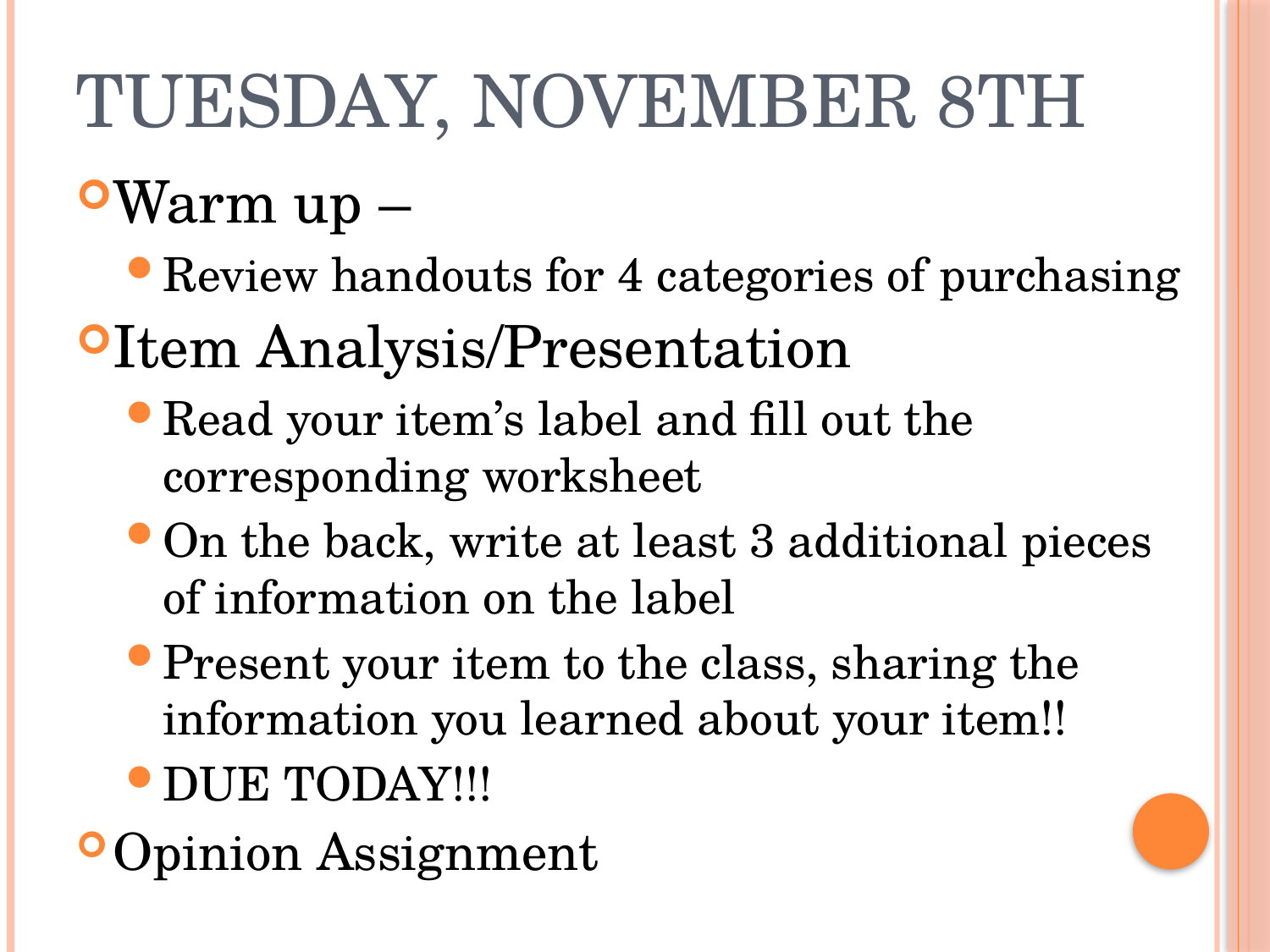

# Tuesday, November 8th
Warm up –
Review handouts for 4 categories of purchasing
Item Analysis/Presentation
Read your item’s label and fill out the corresponding worksheet
On the back, write at least 3 additional pieces of information on the label
Present your item to the class, sharing the information you learned about your item!!
DUE TODAY!!!
Opinion Assignment